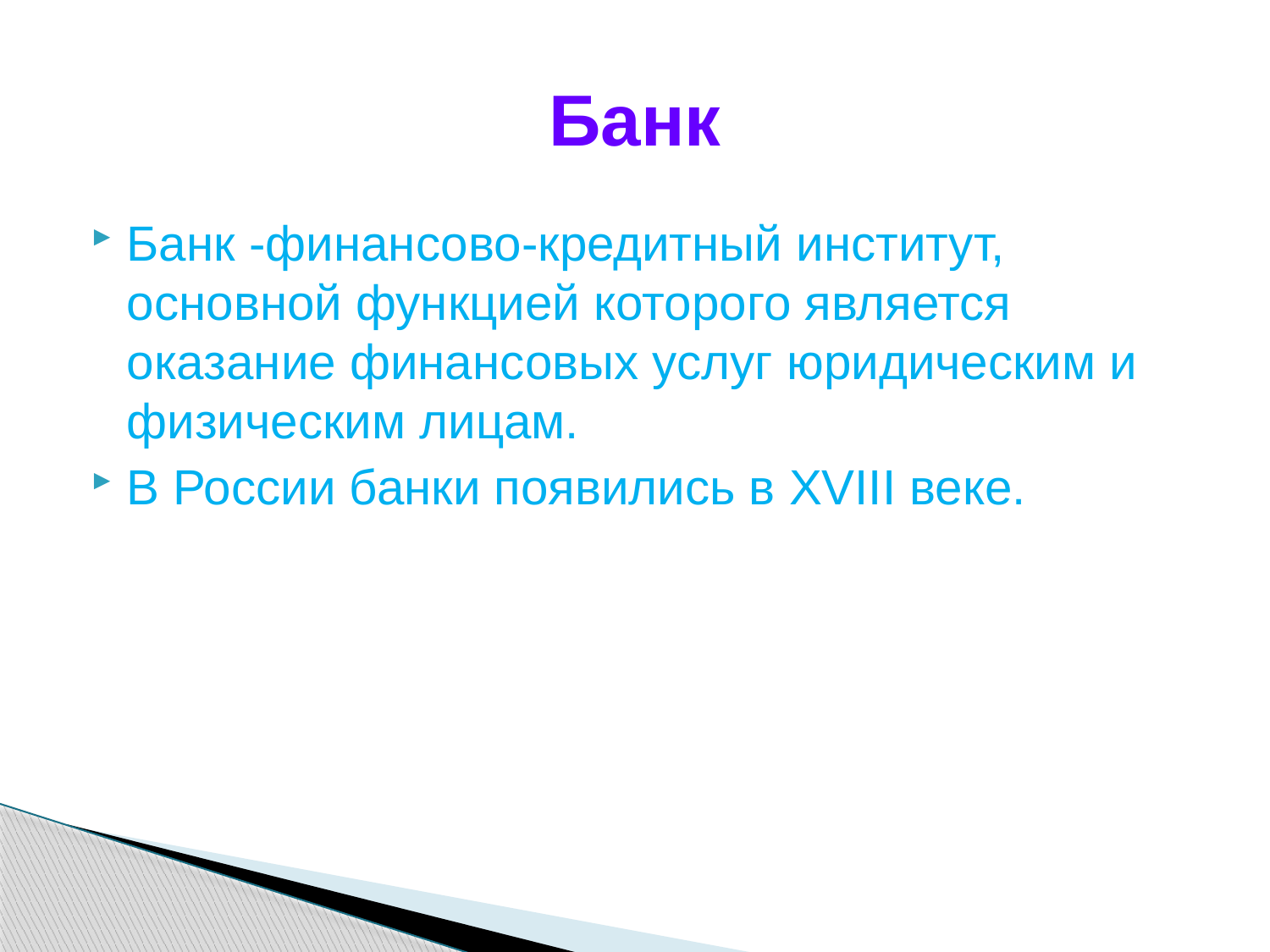

# Банк
Банк -финансово-кредитный институт, основной функцией которого является оказание финансовых услуг юридическим и физическим лицам.
В России банки появились в XVIII веке.